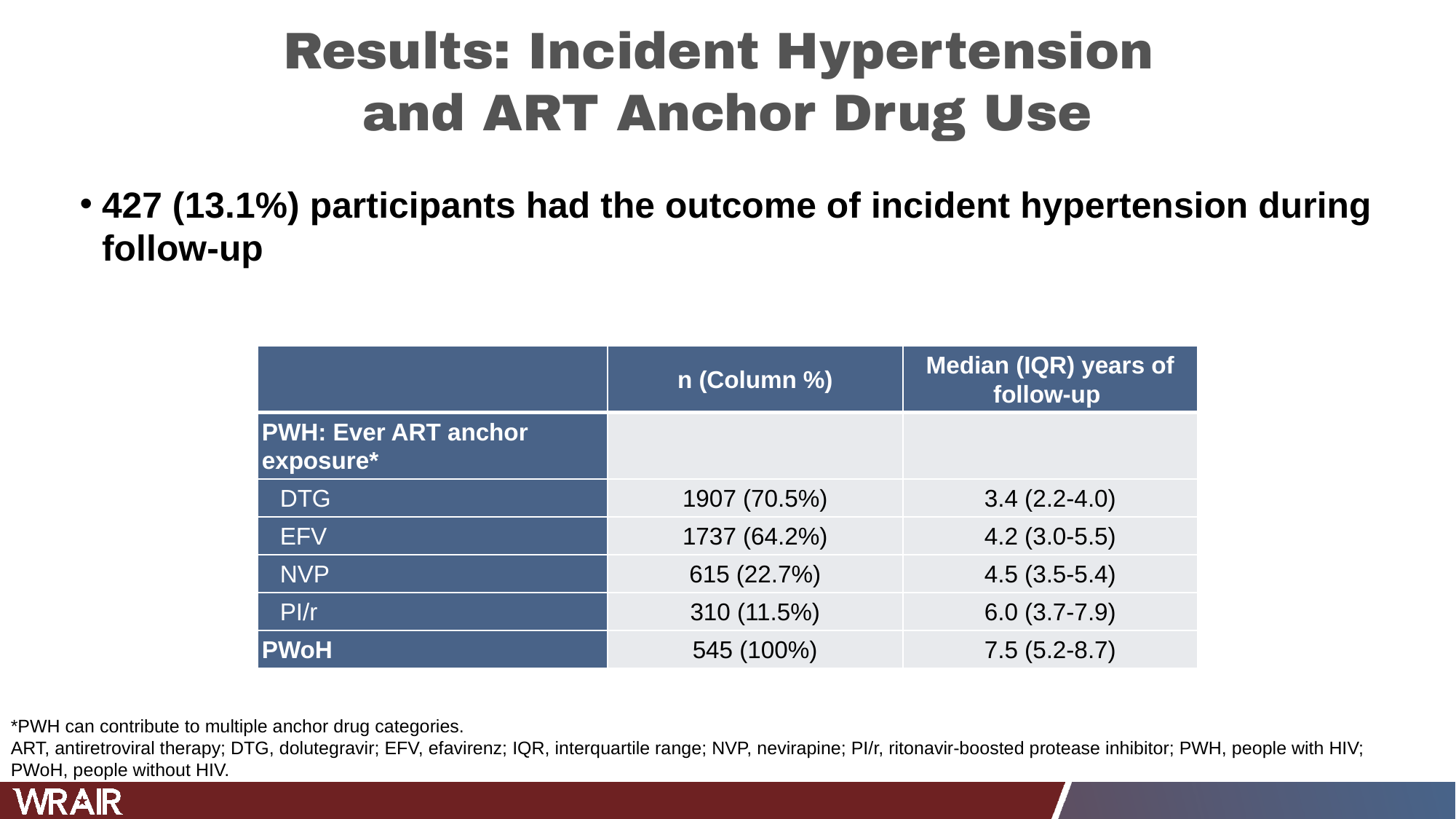

# Results: Incident Hypertension and ART Anchor Drug Use
427 (13.1%) participants had the outcome of incident hypertension during follow-up

|  | n (Column %) | Median (IQR) years of follow-up |
| --- | --- | --- |
| PWH: Ever ART anchor exposure\* |  |  |
| DTG | 1907 (70.5%) | 3.4 (2.2-4.0) |
| EFV | 1737 (64.2%) | 4.2 (3.0-5.5) |
| NVP | 615 (22.7%) | 4.5 (3.5-5.4) |
| PI/r | 310 (11.5%) | 6.0 (3.7-7.9) |
| PWoH | 545 (100%) | 7.5 (5.2-8.7) |
*PWH can contribute to multiple anchor drug categories.
ART, antiretroviral therapy; DTG, dolutegravir; EFV, efavirenz; IQR, interquartile range; NVP, nevirapine; PI/r, ritonavir-boosted protease inhibitor; PWH, people with HIV; PWoH, people without HIV.